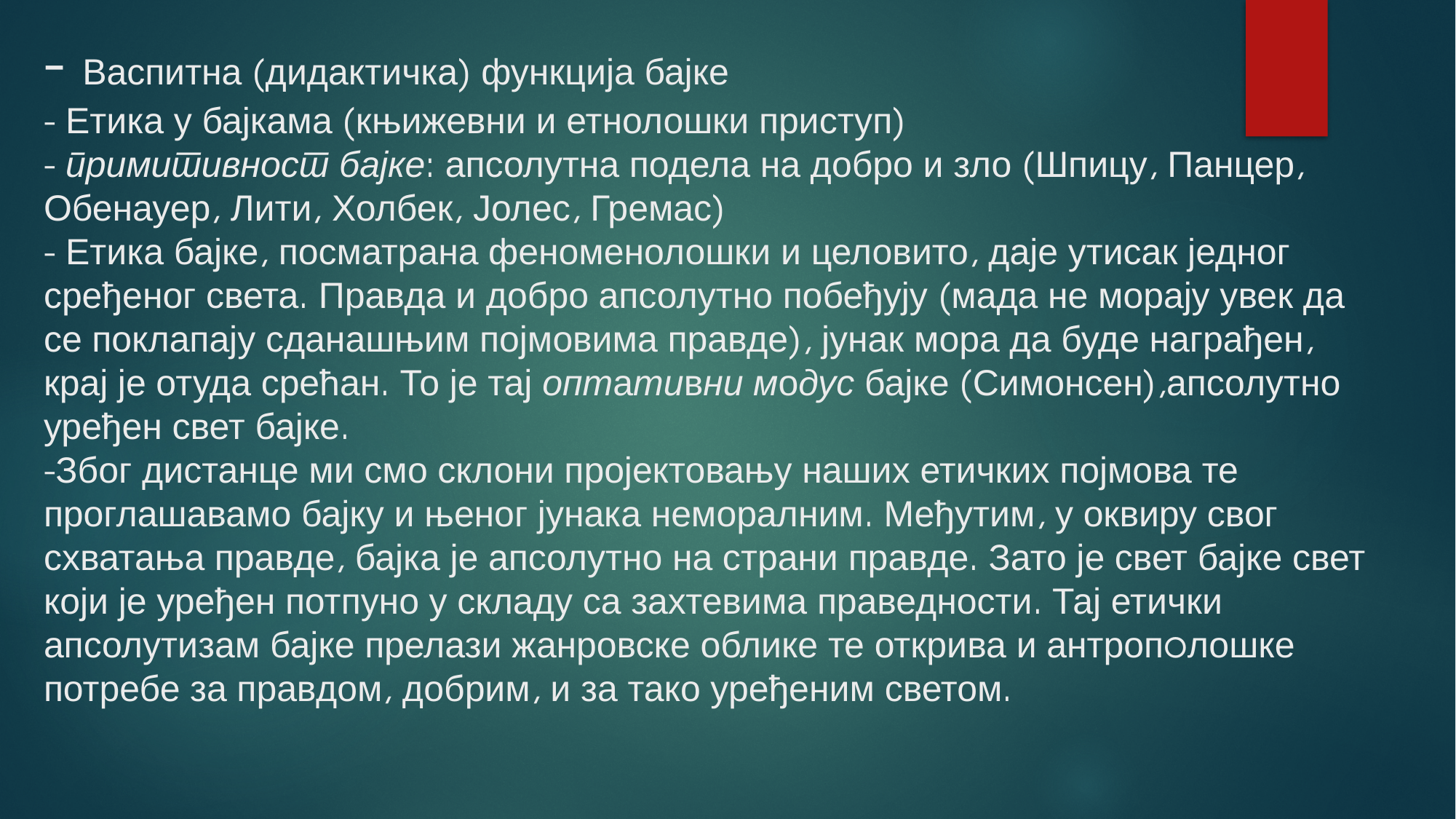

# - Васпитна (дидактичка) функција бајке - Етика у бајкама (књижевни и етнолошки приступ) - примитивност бајке: апсолутна подела на добро и зло (Шпицу, Панцер, Обенауер, Лити, Холбек, Јолес, Гремас) - Етика бајке, посматрана феноменолошки и целовито, даје утисак једног сређеног света. Правда и добро апсолутно побеђују (мада не морају увек да се поклапају сданашњим појмовима правде), јунак мора да буде награђен, крај је отуда срећан. То је тај оптативни модус бајке (Симонсен),апсолутно уређен свет бајке. -Због дис­танце ми смо склони пројектовању наших етичких појмова те проглашавамо бајку и њеног јунака неморалним. Међутим, у оквиру свог схватања правде, бајка је апсолутно на страни правде. Зато је свет бајке свет који је уређен потпуно у складу са захтевима праведности. Тај етички апсолутизам бајке прелази жанровске облике те открива и антропoлошке потребе за правдом, добрим, и за тако уређеним светом.